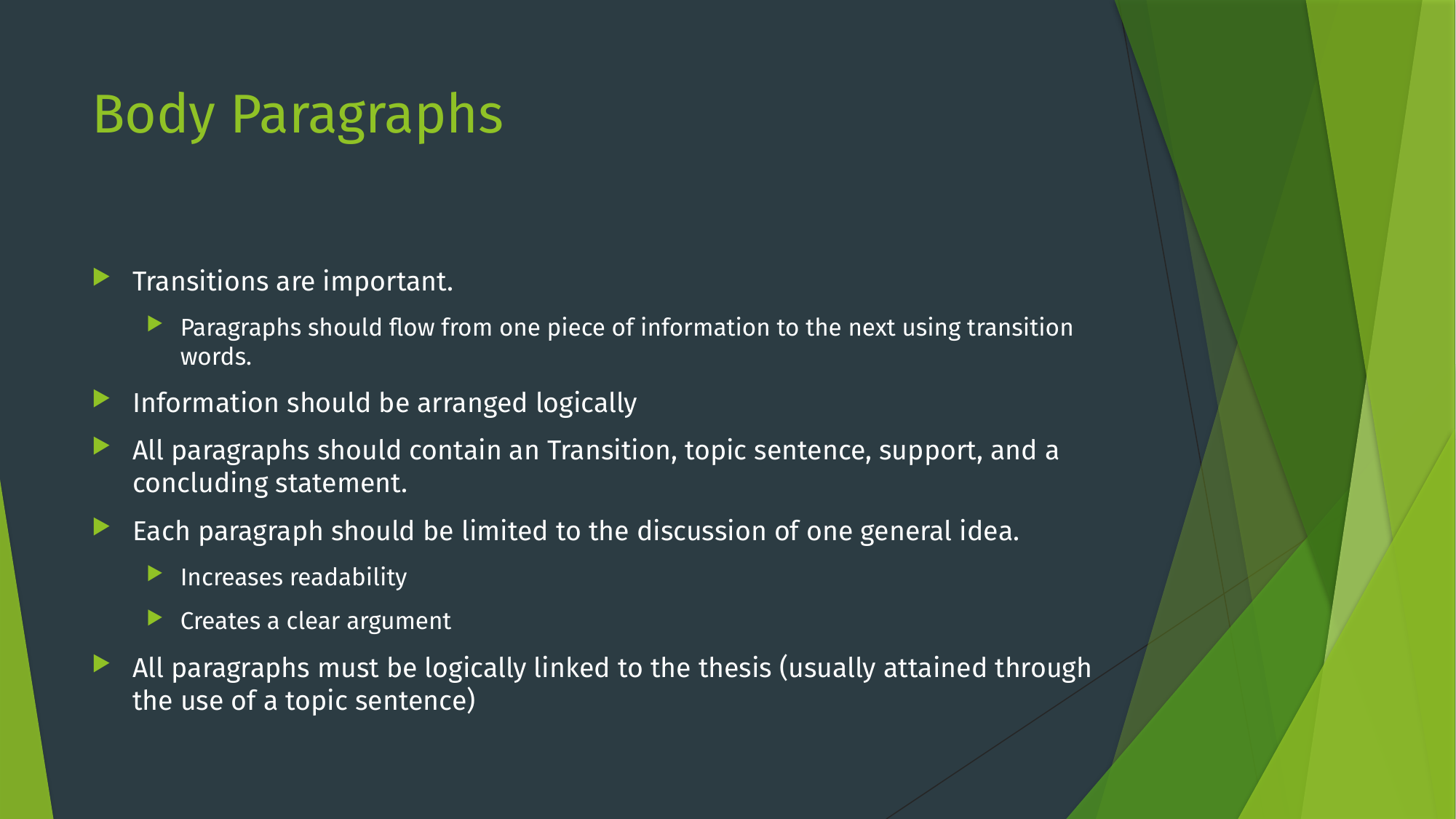

# Body Paragraphs
Transitions are important.
Paragraphs should flow from one piece of information to the next using transition words.
Information should be arranged logically
All paragraphs should contain an Transition, topic sentence, support, and a concluding statement.
Each paragraph should be limited to the discussion of one general idea.
Increases readability
Creates a clear argument
All paragraphs must be logically linked to the thesis (usually attained through the use of a topic sentence)